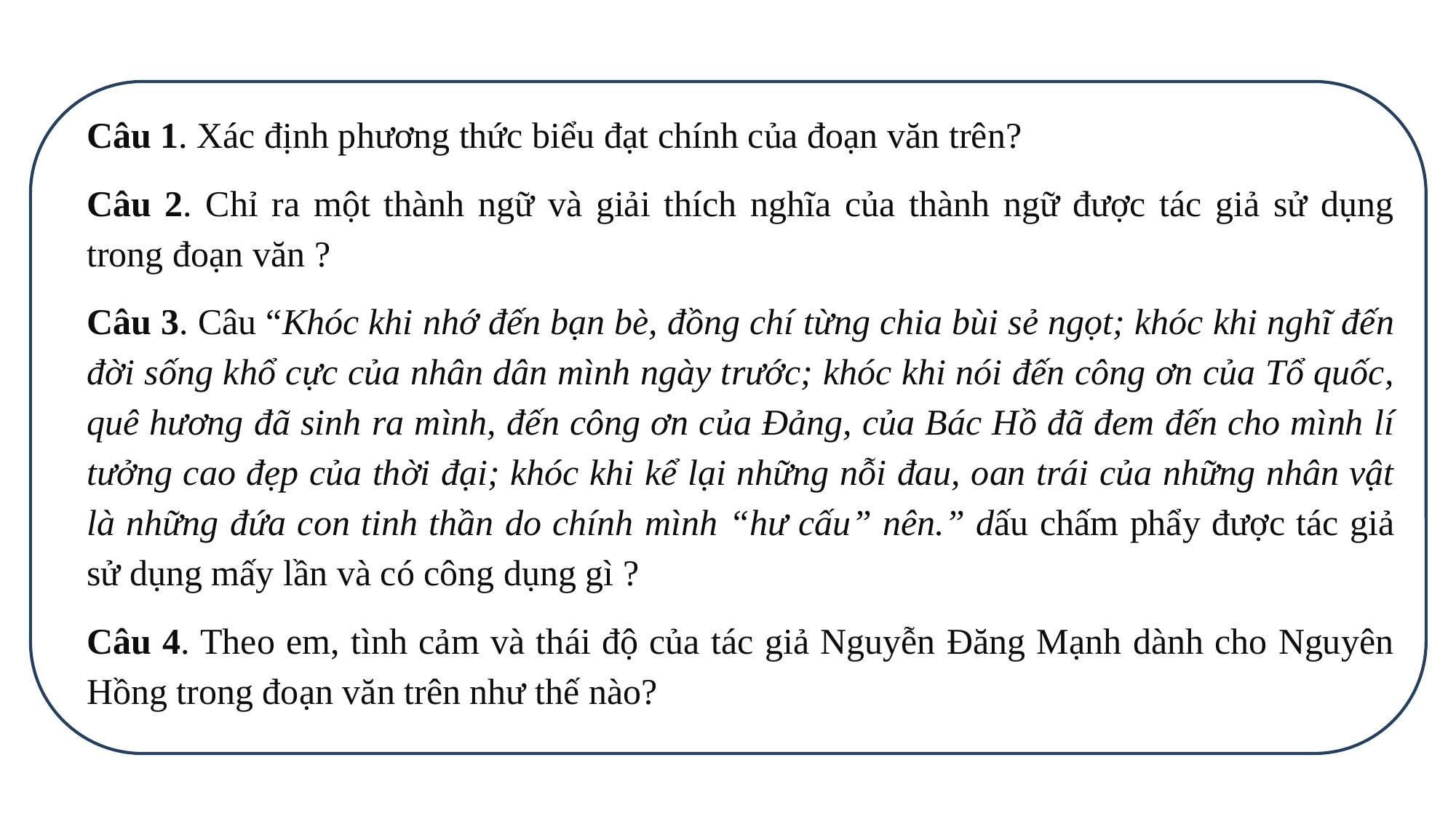

Câu 1. Xác định phương thức biểu đạt chính của đoạn văn trên?
Câu 2. Chỉ ra một thành ngữ và giải thích nghĩa của thành ngữ được tác giả sử dụng trong đoạn văn ?
Câu 3. Câu “Khóc khi nhớ đến bạn bè, đồng chí từng chia bùi sẻ ngọt; khóc khi nghĩ đến đời sống khổ cực của nhân dân mình ngày trước; khóc khi nói đến công ơn của Tổ quốc, quê hương đã sinh ra mình, đến công ơn của Đảng, của Bác Hồ đã đem đến cho mình lí tưởng cao đẹp của thời đại; khóc khi kể lại những nỗi đau, oan trái của những nhân vật là những đứa con tinh thần do chính mình “hư cấu” nên.” dấu chấm phẩy được tác giả sử dụng mấy lần và có công dụng gì ?
Câu 4. Theo em, tình cảm và thái độ của tác giả Nguyễn Đăng Mạnh dành cho Nguyên Hồng trong đoạn văn trên như thế nào?